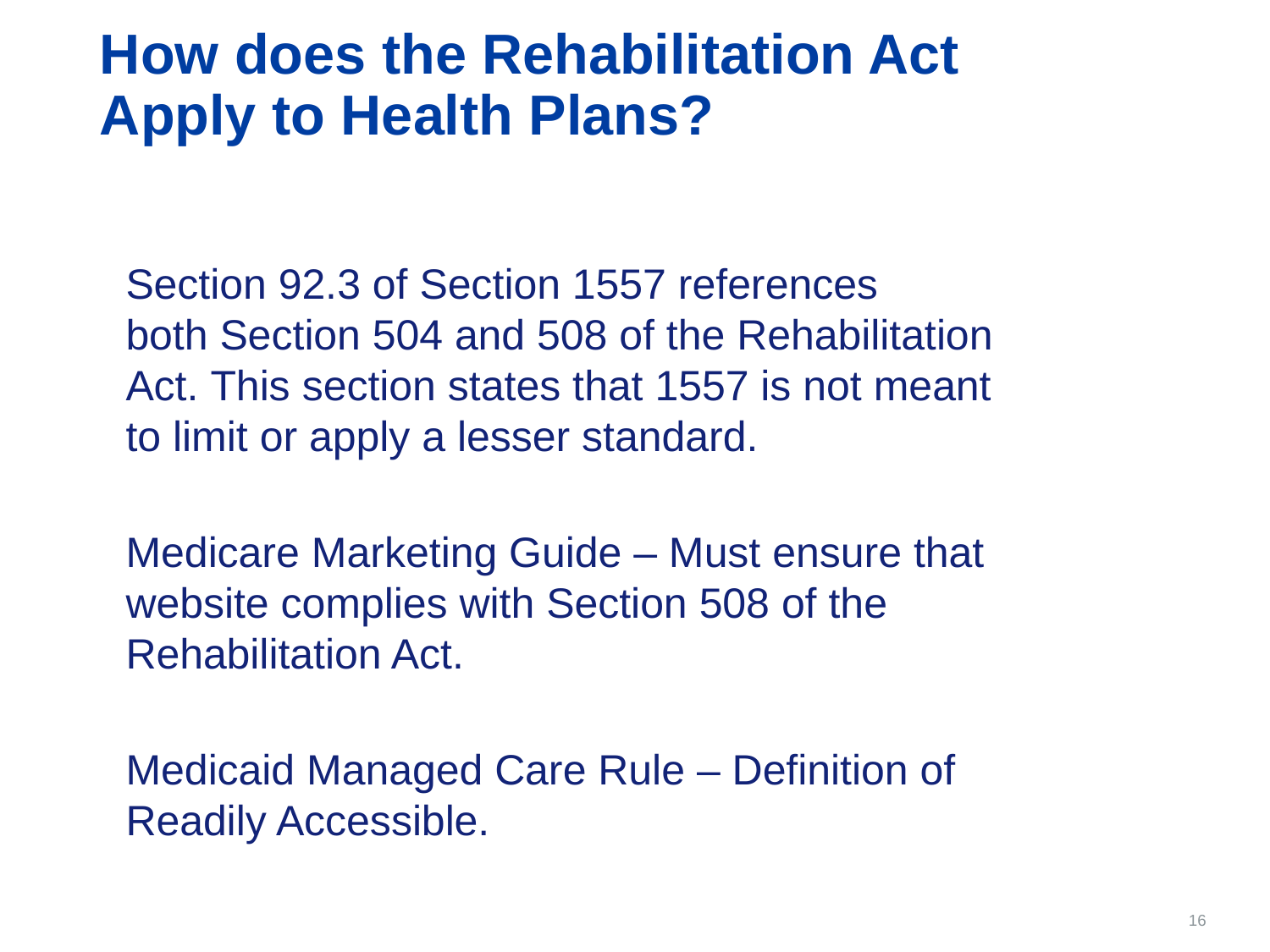

# How does the Rehabilitation Act Apply to Health Plans?
Section 92.3 of Section 1557 references both Section 504 and 508 of the Rehabilitation Act. This section states that 1557 is not meant to limit or apply a lesser standard.

Medicare Marketing Guide – Must ensure that website complies with Section 508 of the Rehabilitation Act.

Medicaid Managed Care Rule – Definition of Readily Accessible.
16